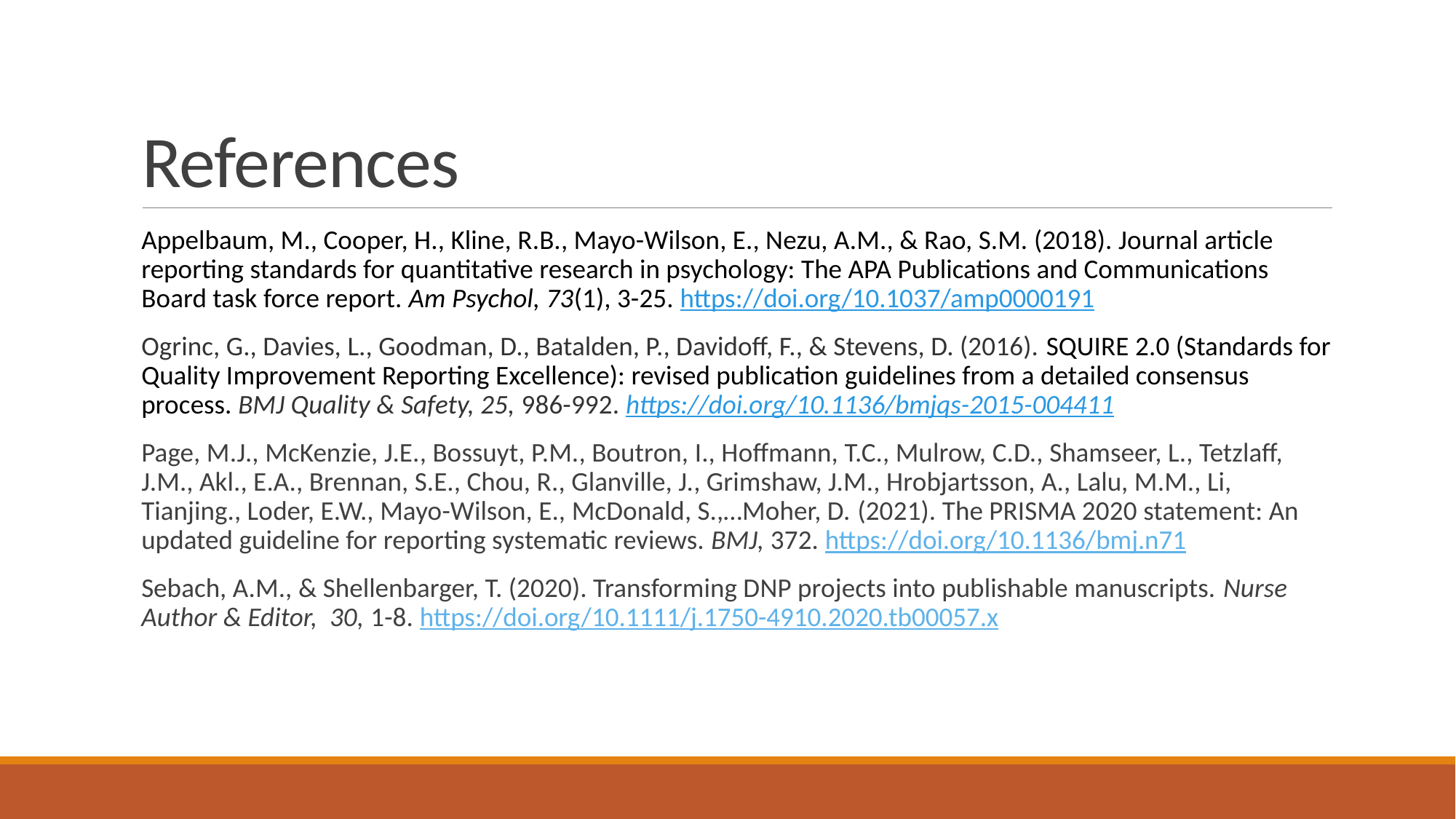

# References
Appelbaum, M., Cooper, H., Kline, R.B., Mayo-Wilson, E., Nezu, A.M., & Rao, S.M. (2018). Journal article reporting standards for quantitative research in psychology: The APA Publications and Communications Board task force report. Am Psychol, 73(1), 3-25. https://doi.org/10.1037/amp0000191
Ogrinc, G., Davies, L., Goodman, D., Batalden, P., Davidoff, F., & Stevens, D. (2016). SQUIRE 2.0 (Standards for Quality Improvement Reporting Excellence): revised publication guidelines from a detailed consensus process. BMJ Quality & Safety, 25, 986-992. https://doi.org/10.1136/bmjqs-2015-004411
Page, M.J., McKenzie, J.E., Bossuyt, P.M., Boutron, I., Hoffmann, T.C., Mulrow, C.D., Shamseer, L., Tetzlaff, J.M., Akl., E.A., Brennan, S.E., Chou, R., Glanville, J., Grimshaw, J.M., Hrobjartsson, A., Lalu, M.M., Li, Tianjing., Loder, E.W., Mayo-Wilson, E., McDonald, S.,…Moher, D. (2021). The PRISMA 2020 statement: An updated guideline for reporting systematic reviews. BMJ, 372. https://doi.org/10.1136/bmj.n71
Sebach, A.M., & Shellenbarger, T. (2020). Transforming DNP projects into publishable manuscripts. Nurse Author & Editor,  30, 1-8. https://doi.org/10.1111/j.1750-4910.2020.tb00057.x